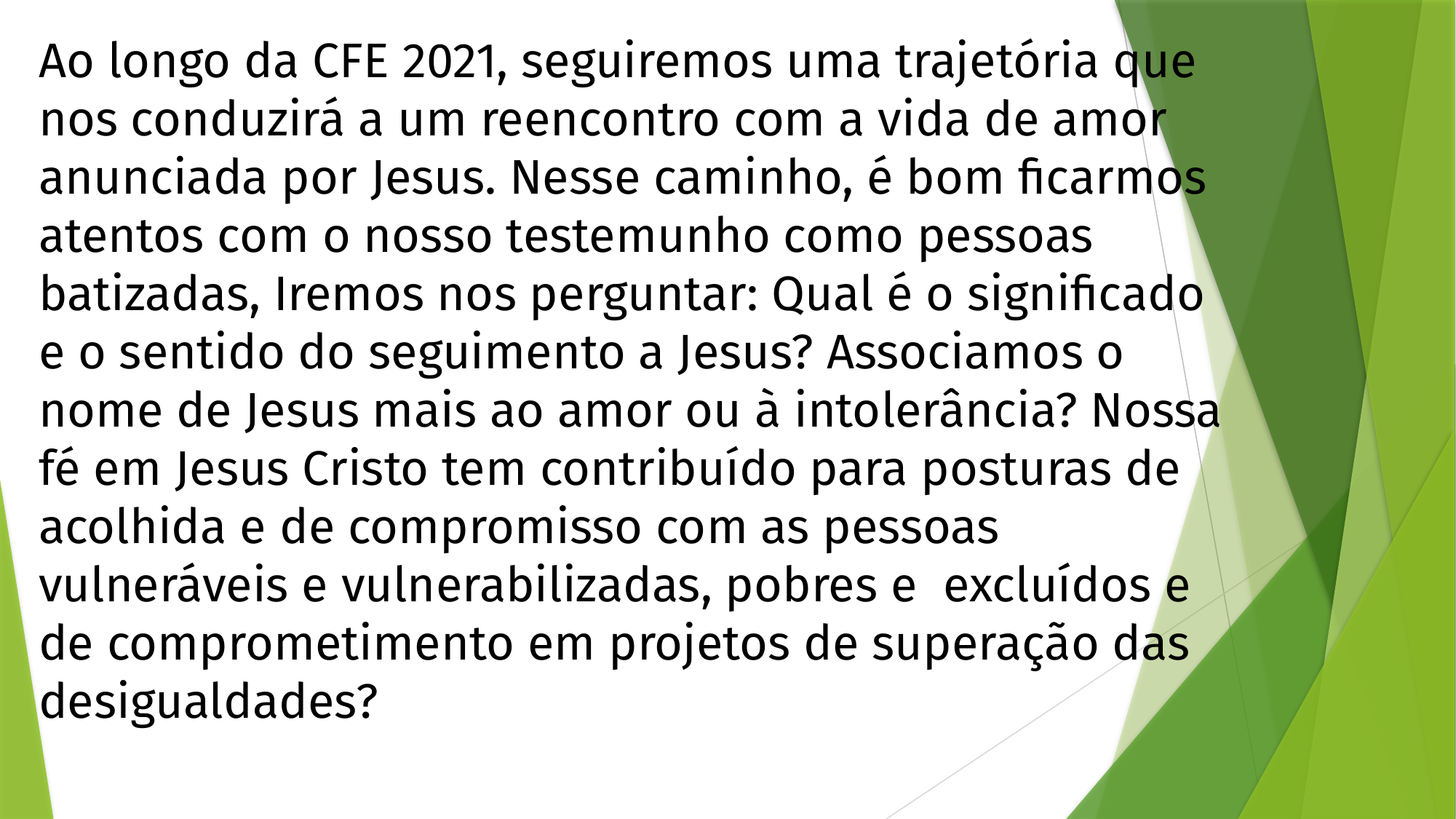

Ao longo da CFE 2021, seguiremos uma trajetória que nos conduzirá a um reencontro com a vida de amor anunciada por Jesus. Nesse caminho, é bom ficarmos atentos com o nosso testemunho como pessoas batizadas, Iremos nos perguntar: Qual é o significado e o sentido do seguimento a Jesus? Associamos o nome de Jesus mais ao amor ou à intolerância? Nossa  fé em Jesus Cristo tem contribuído para posturas de acolhida e de compromisso com as pessoas vulneráveis e vulnerabilizadas, pobres e  excluídos e de comprometimento em projetos de superação das desigualdades?